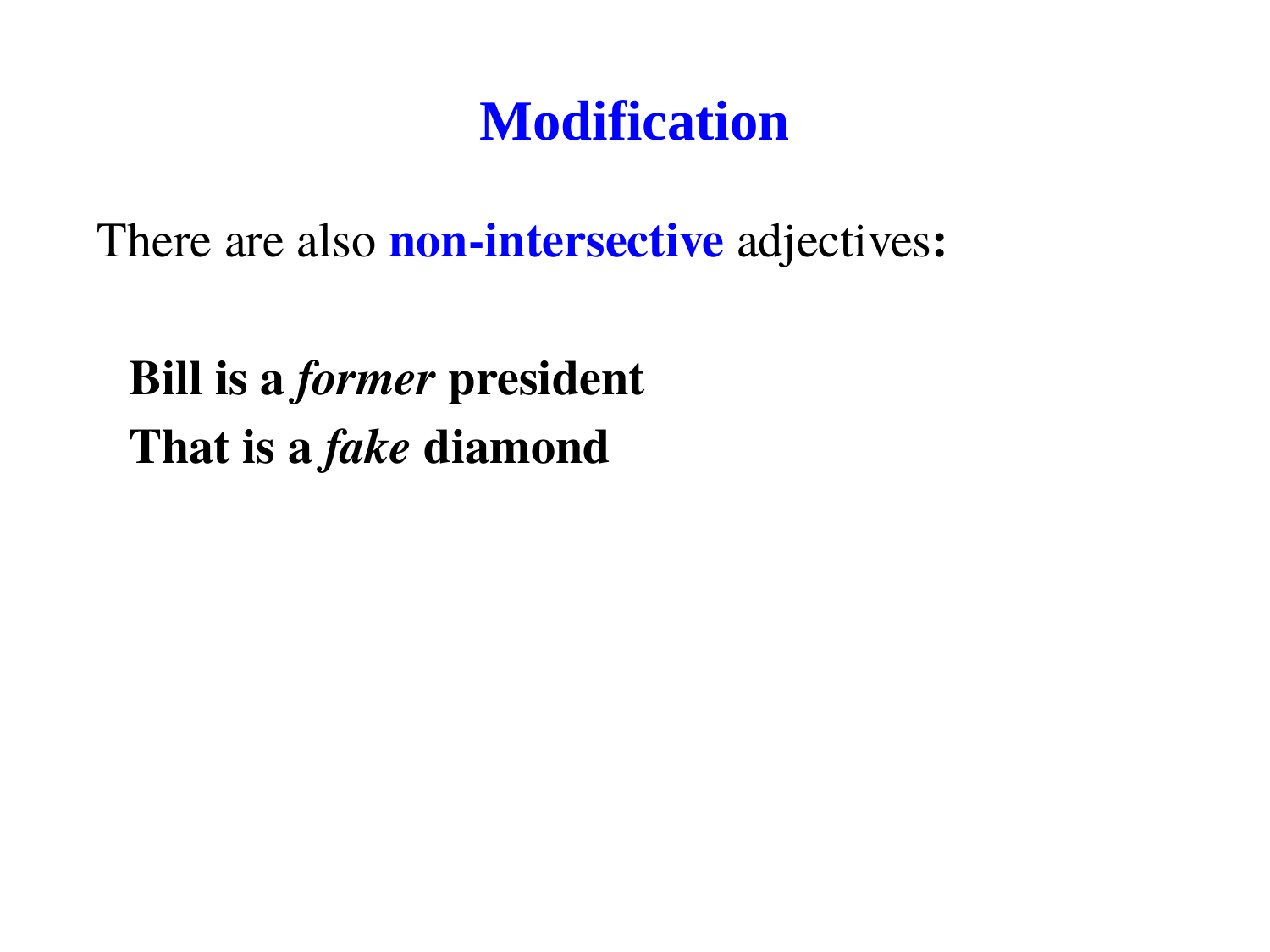

# Modification
There are also non-intersective adjectives:

Bill is a former president
That is a fake diamond